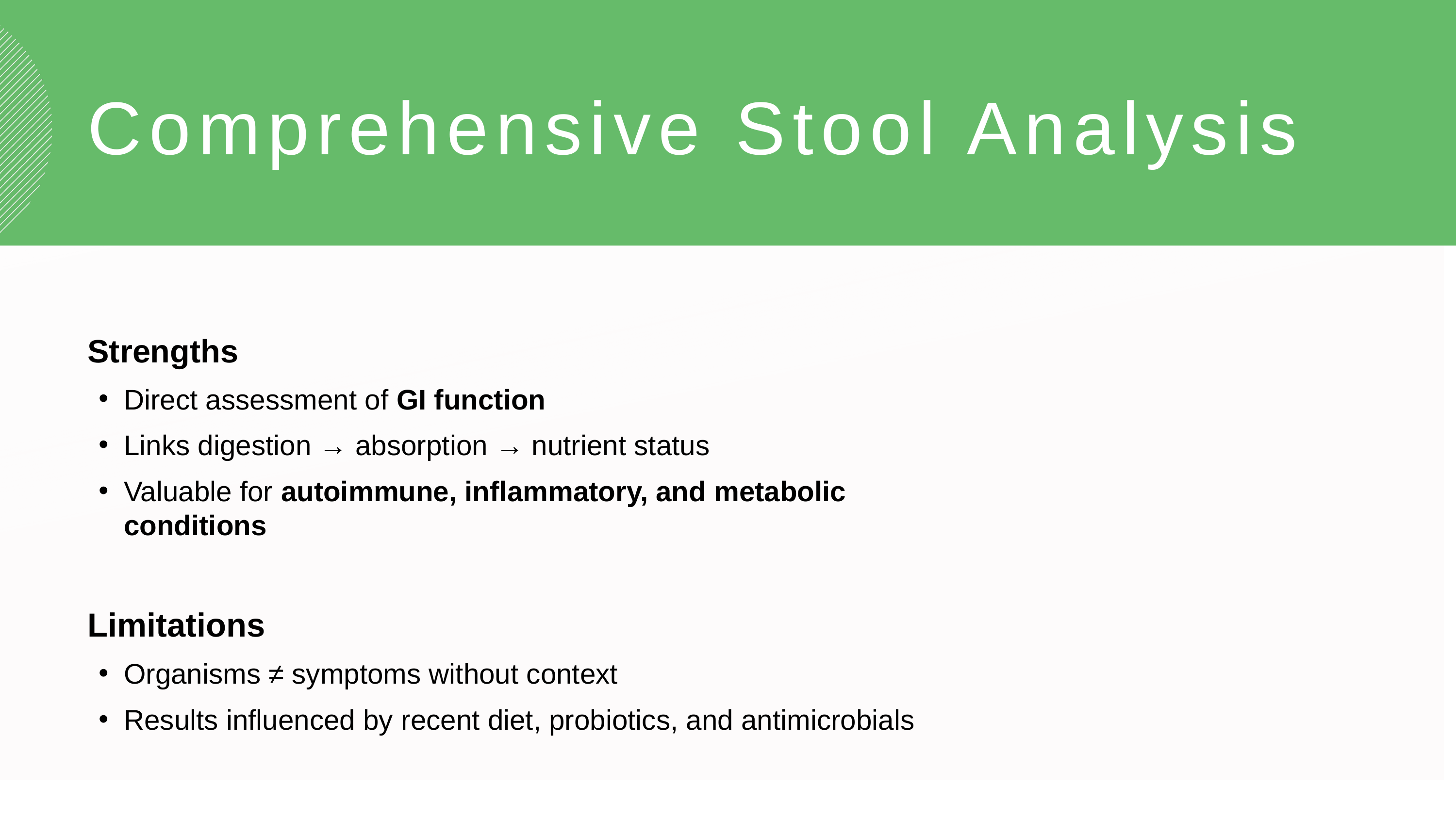

Comprehensive Stool Analysis
Strengths
Direct assessment of GI function
Links digestion → absorption → nutrient status
Valuable for autoimmune, inflammatory, and metabolic conditions

Limitations
Organisms ≠ symptoms without context
Results influenced by recent diet, probiotics, and antimicrobials